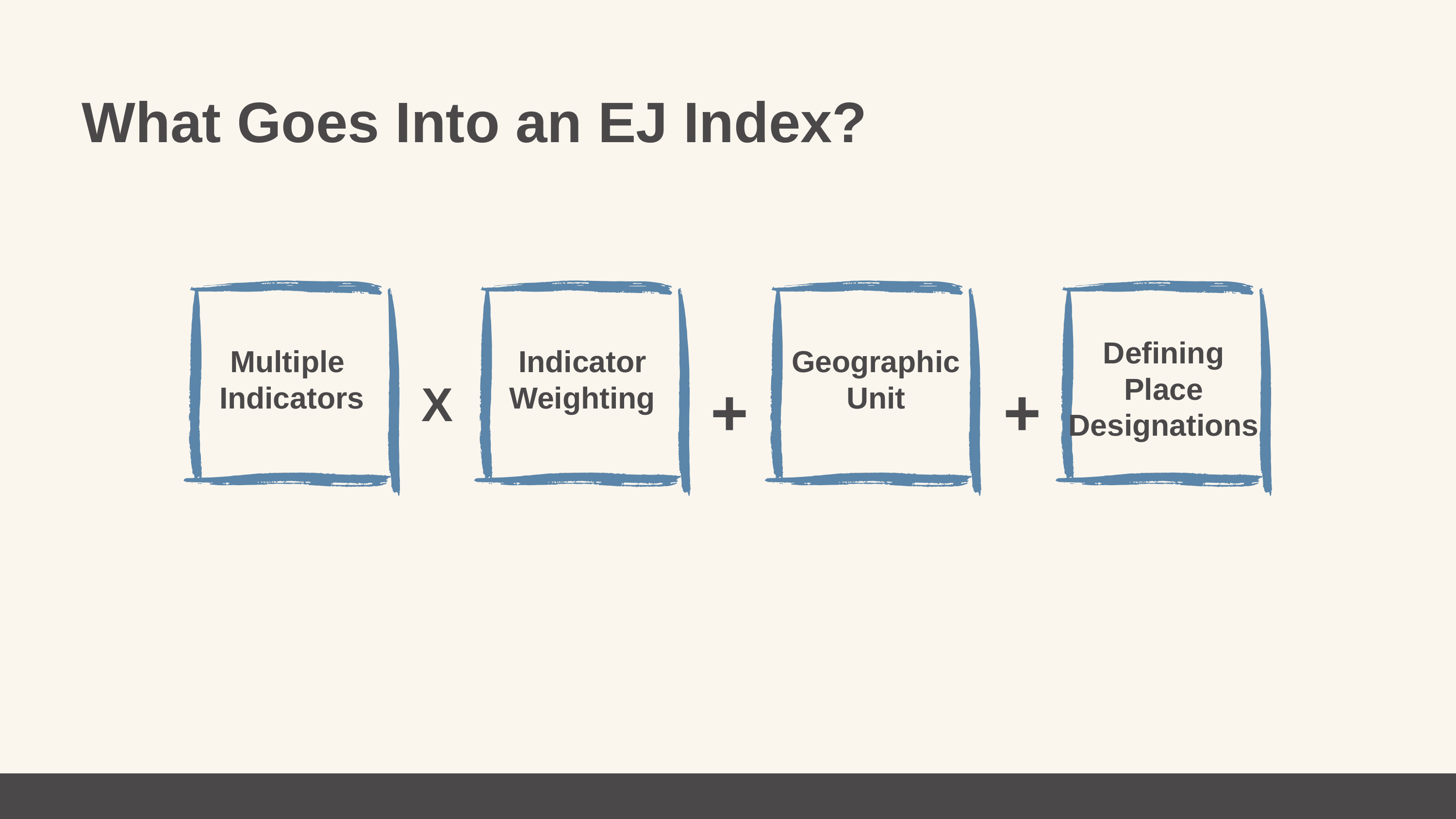

What Goes Into an EJ Index?

Defining Place Designations
+
+
Multiple
Indicators
Indicator
Weighting
Geographic Unit
X